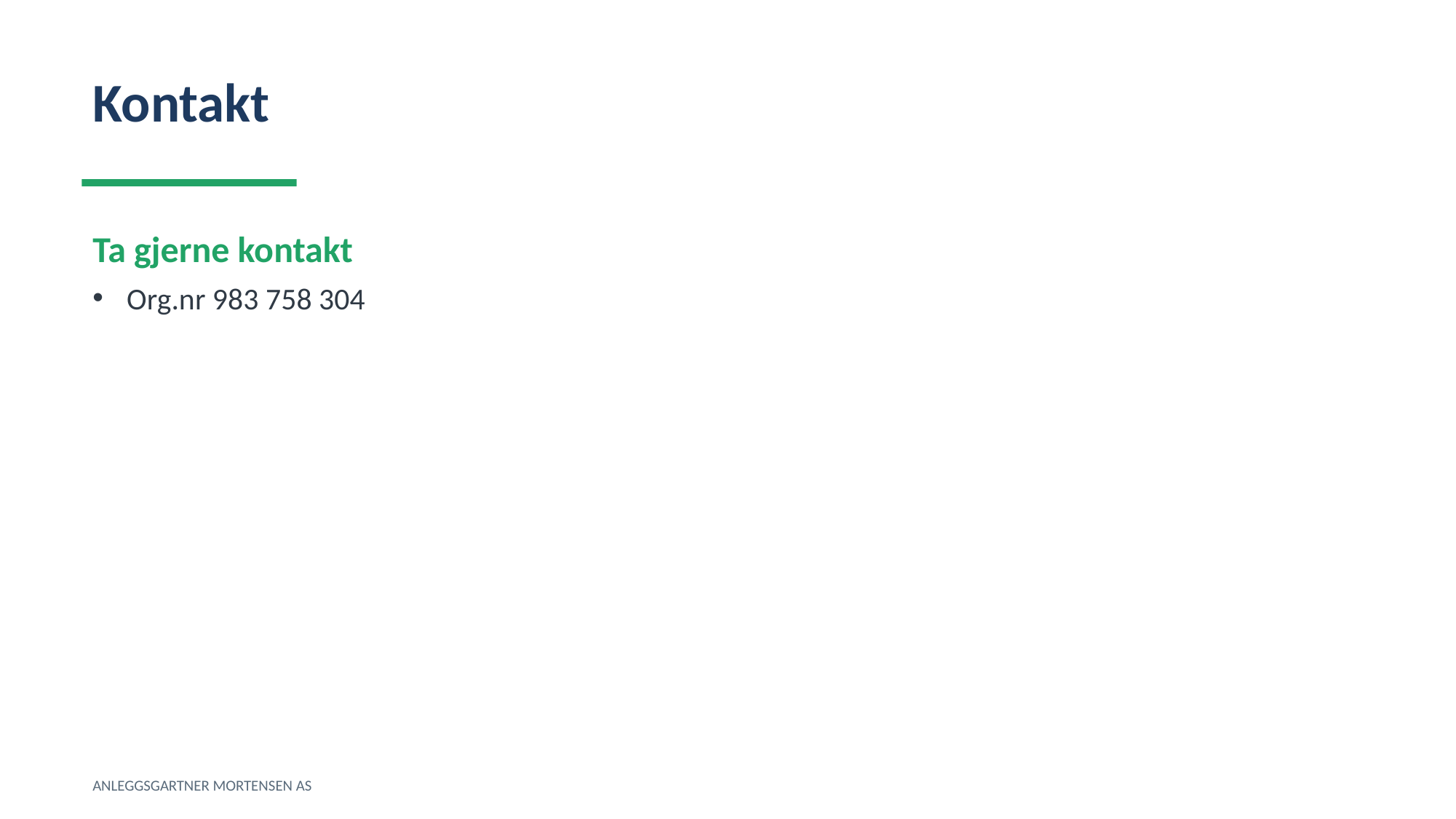

Kontakt

Ta gjerne kontakt
Org.nr 983 758 304
ANLEGGSGARTNER MORTENSEN AS